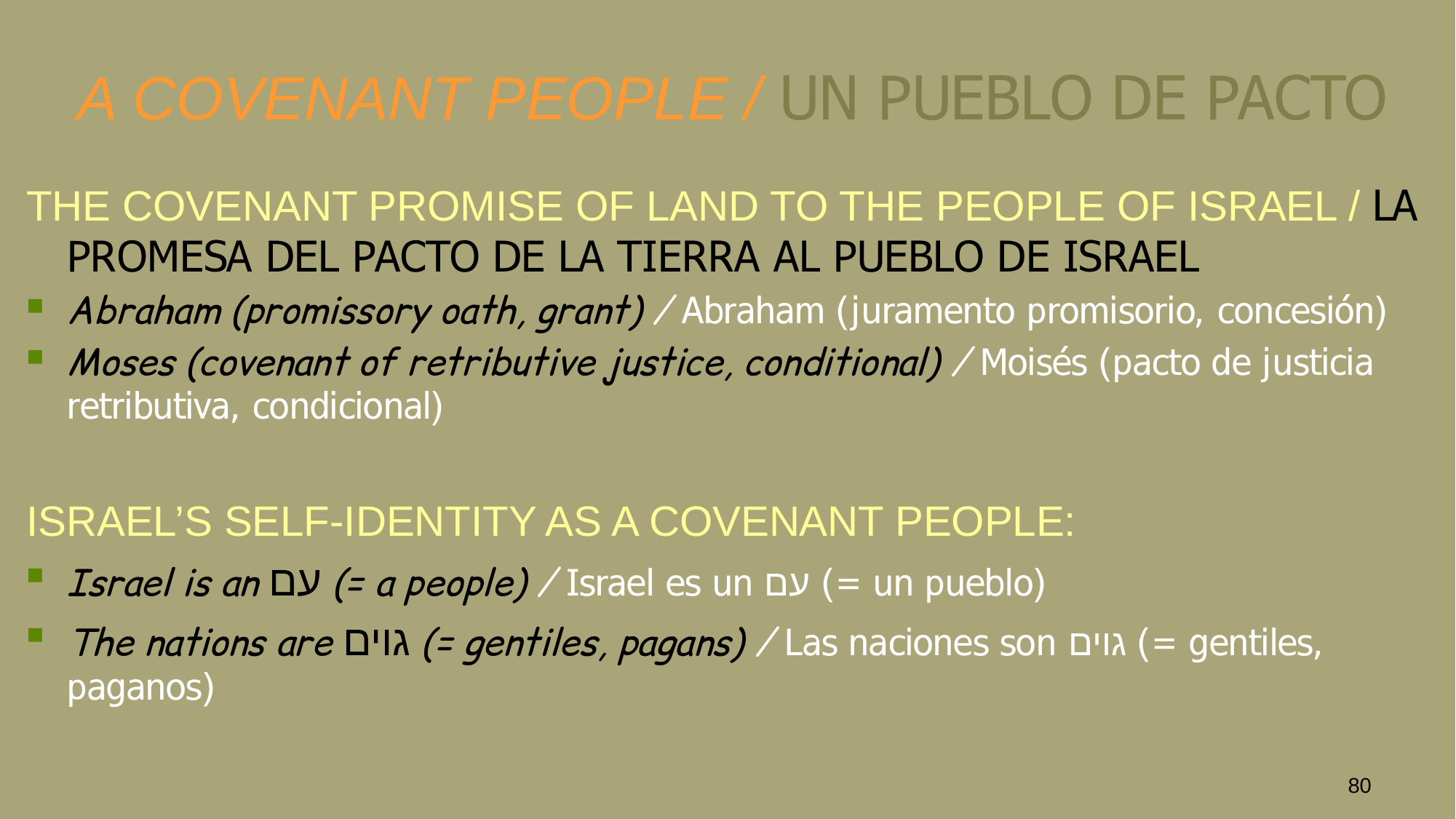

# A COVENANT PEOPLE / UN PUEBLO DE PACTO
THE COVENANT PROMISE OF LAND TO THE PEOPLE OF ISRAEL / LA PROMESA DEL PACTO DE LA TIERRA AL PUEBLO DE ISRAEL
Abraham (promissory oath, grant) / Abraham (juramento promisorio, concesión)
Moses (covenant of retributive justice, conditional) / Moisés (pacto de justicia retributiva, condicional)

ISRAEL’S SELF-IDENTITY AS A COVENANT PEOPLE:
Israel is an עם (= a people) / Israel es un עם (= un pueblo)
The nations are גוים (= gentiles, pagans) / Las naciones son גוים (= gentiles, paganos)
80